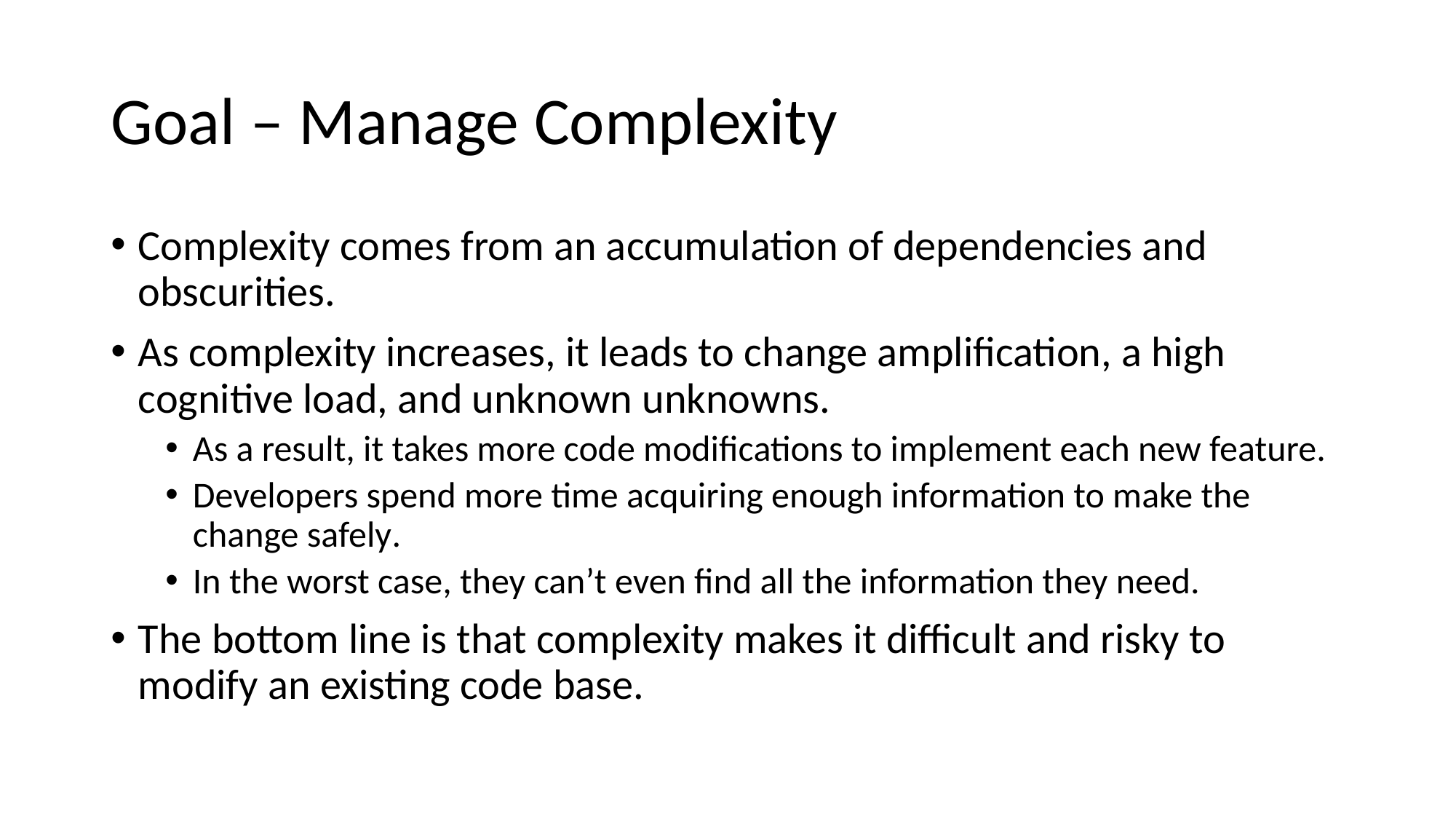

# Goal – Manage Complexity
Complexity comes from an accumulation of dependencies and obscurities.
As complexity increases, it leads to change amplification, a high cognitive load, and unknown unknowns.
As a result, it takes more code modifications to implement each new feature.
Developers spend more time acquiring enough information to make the change safely.
In the worst case, they can’t even find all the information they need.
The bottom line is that complexity makes it difficult and risky to modify an existing code base.